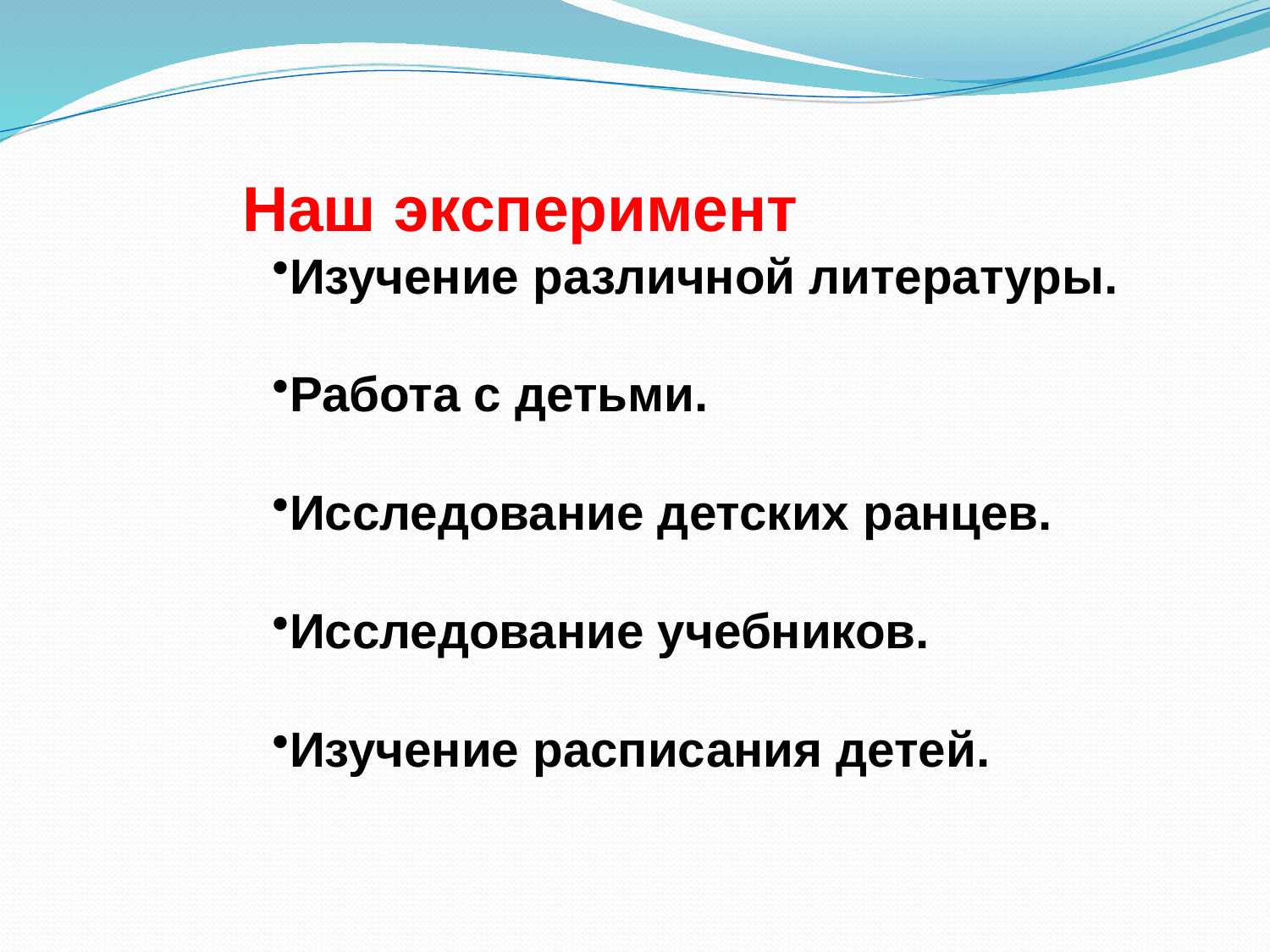

Наш эксперимент
Изучение различной литературы.

Работа с детьми.

Исследование детских ранцев.

Исследование учебников.

Изучение расписания детей.